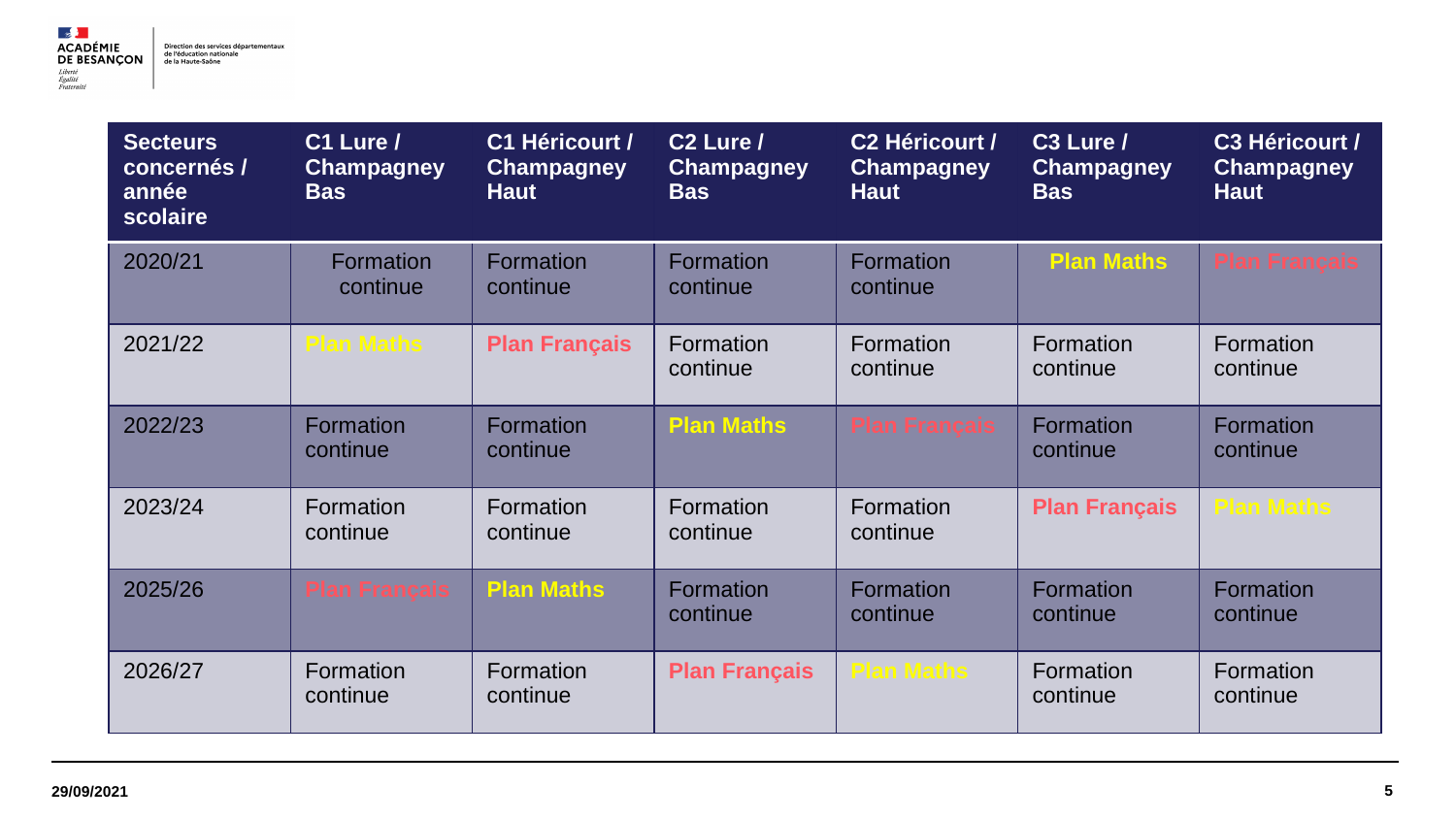

| Secteurs concernés / année scolaire | C1 Lure / Champagney Bas | C1 Héricourt / Champagney Haut | C2 Lure / Champagney Bas | C2 Héricourt / Champagney Haut | C3 Lure / Champagney Bas | C3 Héricourt / Champagney Haut |
| --- | --- | --- | --- | --- | --- | --- |
| 2020/21 | Formation continue | Formation continue | Formation continue | Formation continue | Plan Maths | Plan Français |
| 2021/22 | Plan Maths | Plan Français | Formation continue | Formation continue | Formation continue | Formation continue |
| 2022/23 | Formation continue | Formation continue | Plan Maths | Plan Français | Formation continue | Formation continue |
| 2023/24 | Formation continue | Formation continue | Formation continue | Formation continue | Plan Français | Plan Maths |
| 2025/26 | Plan Français | Plan Maths | Formation continue | Formation continue | Formation continue | Formation continue |
| 2026/27 | Formation continue | Formation continue | Plan Français | Plan Maths | Formation continue | Formation continue |
5
29/09/2021